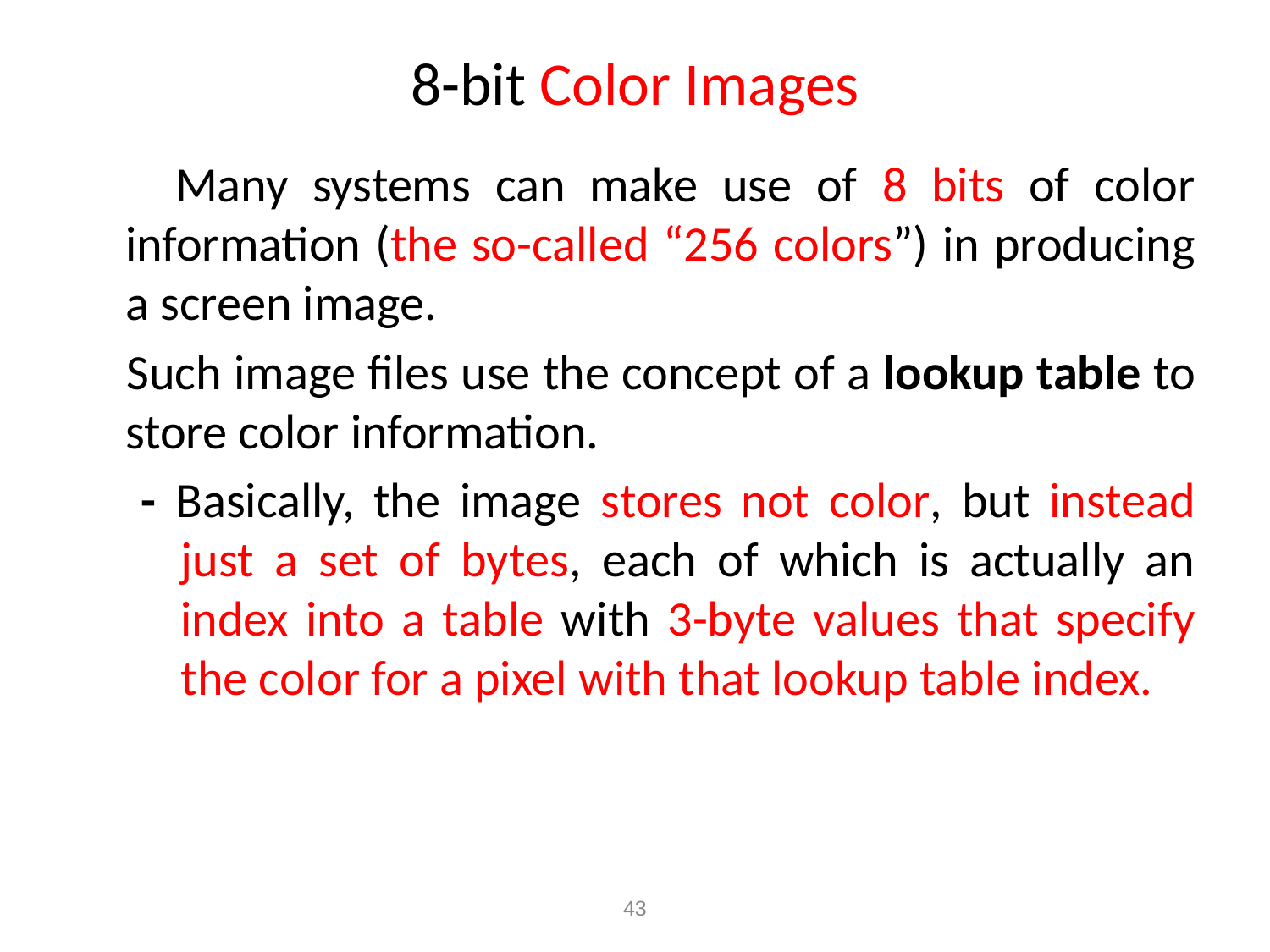

# 8-bit Color Images
    Many systems can make use of 8 bits of color information (the so-called “256 colors”) in producing a screen image.
    Such image files use the concept of a lookup table to store color information.
- Basically, the image stores not color, but instead just a set of bytes, each of which is actually an index into a table with 3-byte values that specify the color for a pixel with that lookup table index.

43